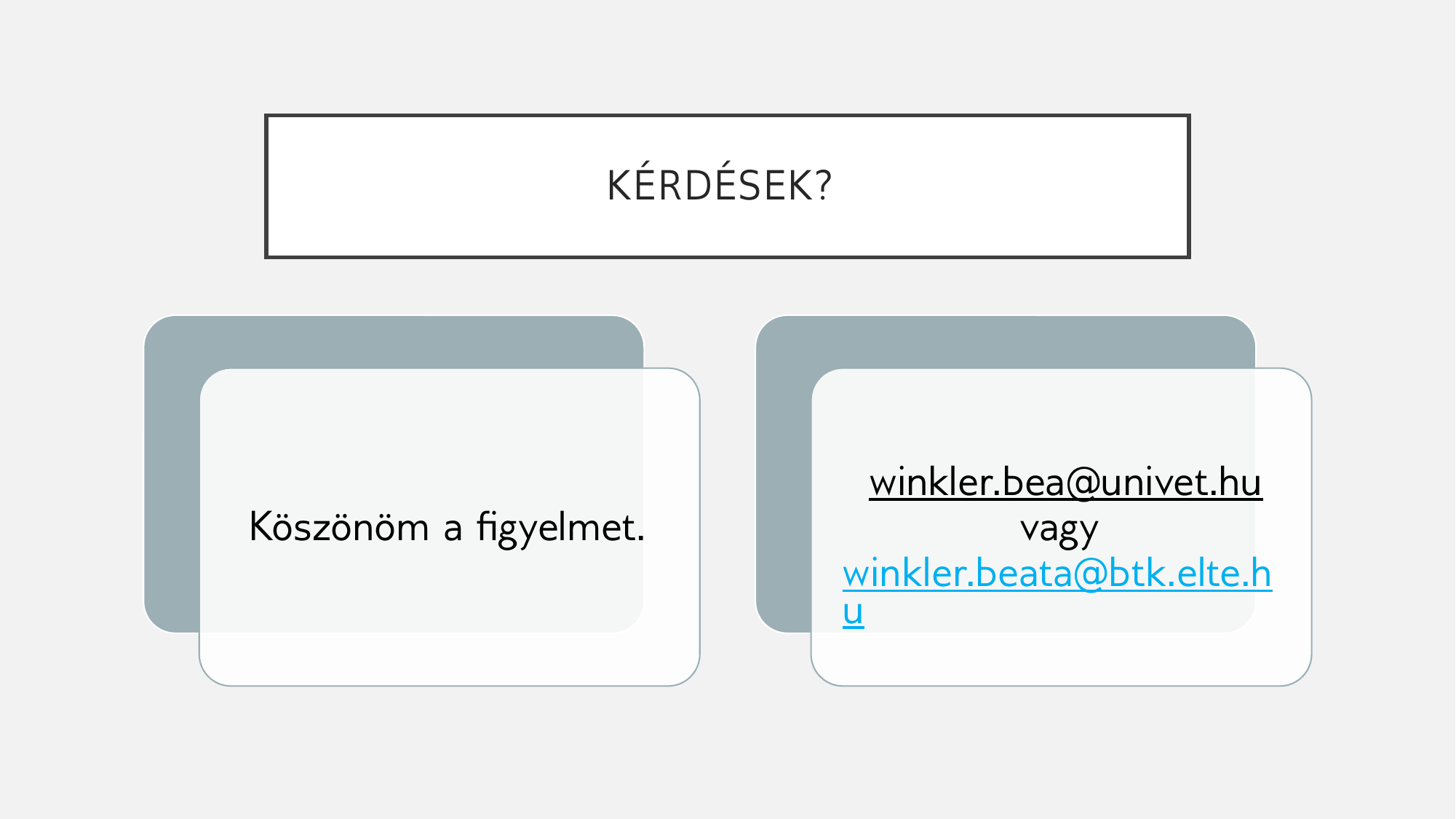

# Kérdések?
Köszönöm a figyelmet.
winkler.bea@univet.hu vagy winkler.beata@btk.elte.hu